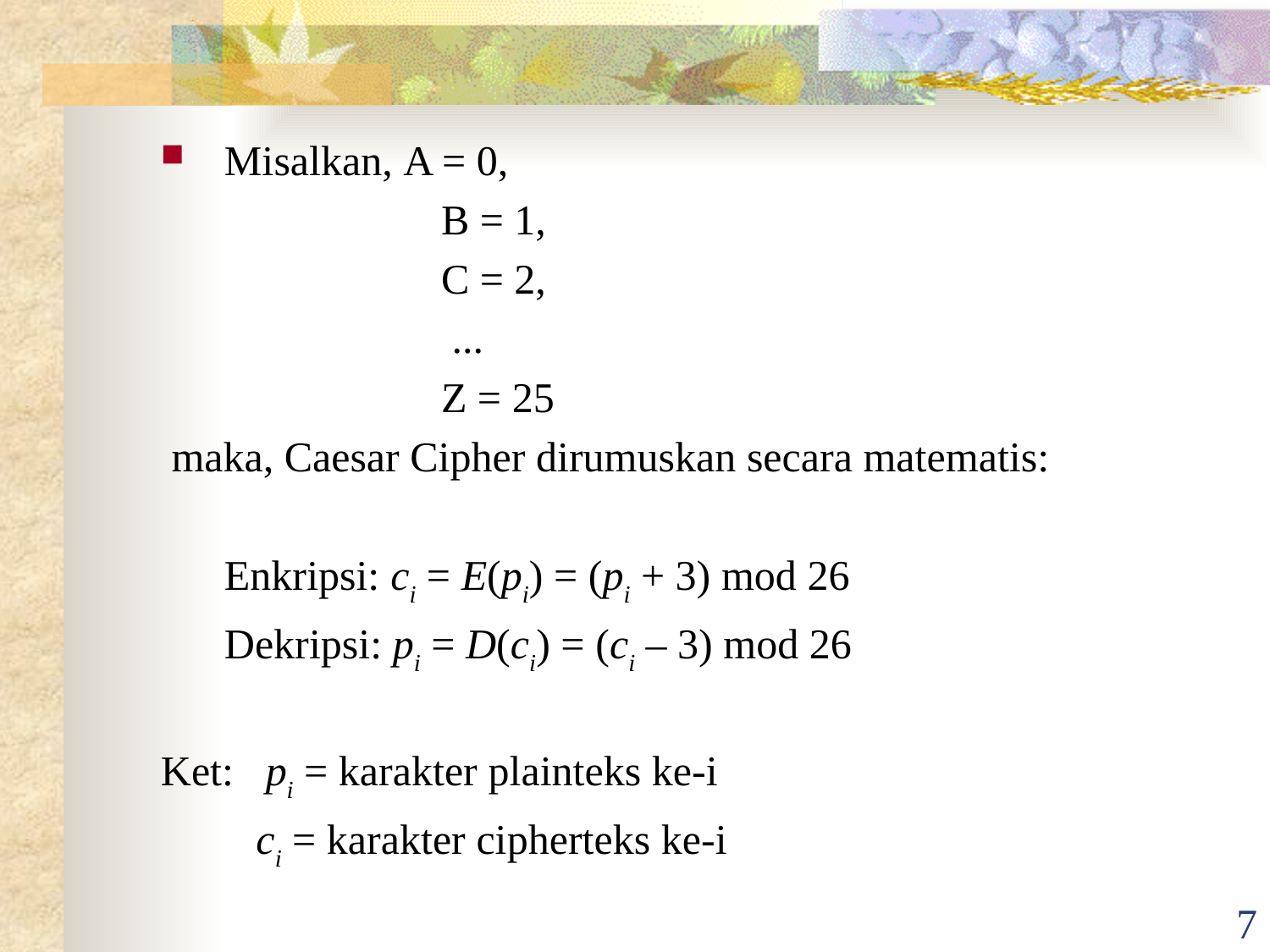

Misalkan, A = 0,
		 B = 1,
		 C = 2,
		  ...
		 Z = 25
 maka, Caesar Cipher dirumuskan secara matematis:

	Enkripsi: ci = E(pi) = (pi + 3) mod 26
	Dekripsi: pi = D(ci) = (ci – 3) mod 26

Ket:   pi = karakter plainteks ke-i
	   ci = karakter cipherteks ke-i
7